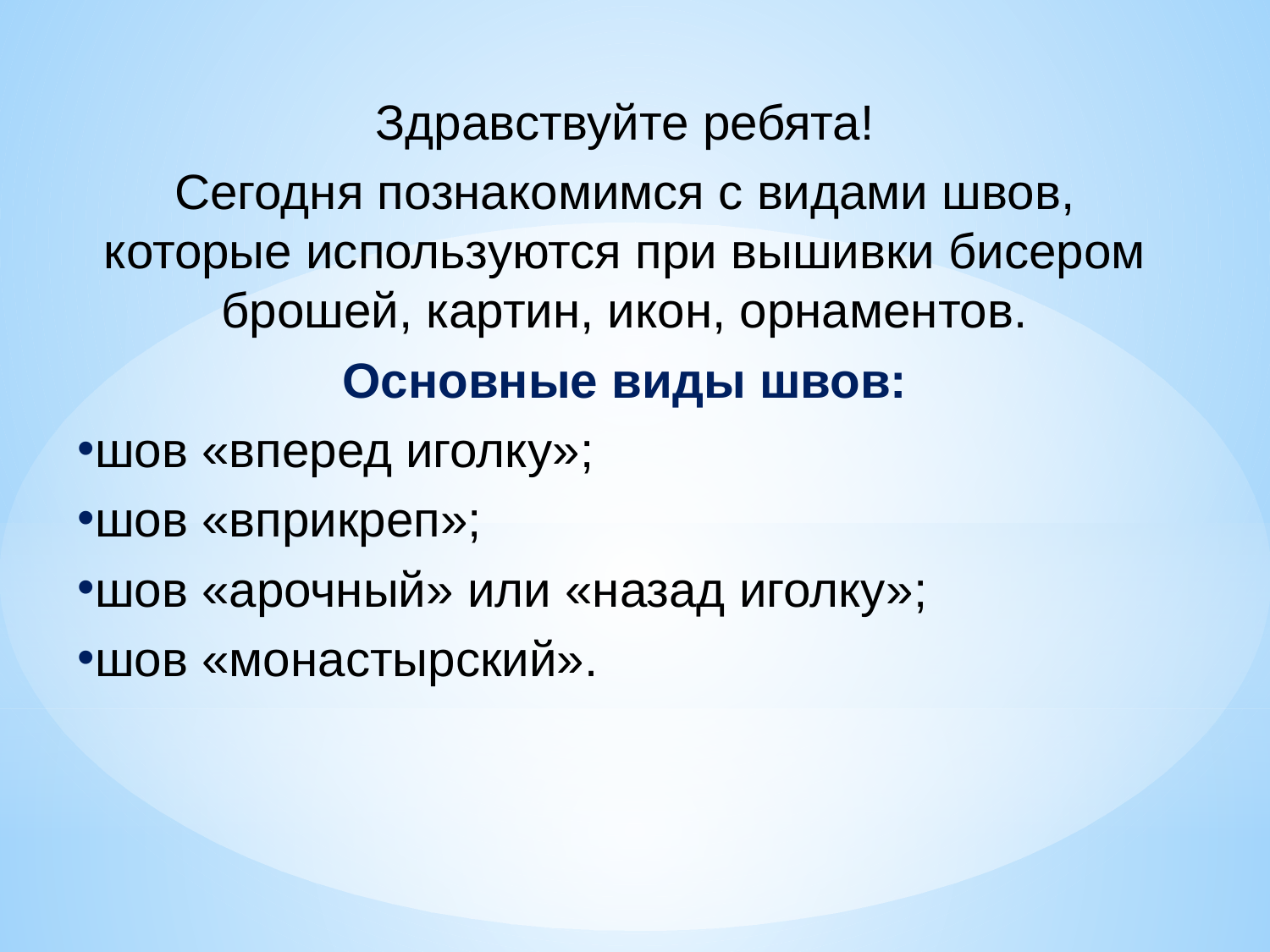

Здравствуйте ребята!
Сегодня познакомимся с видами швов, которые используются при вышивки бисером брошей, картин, икон, орнаментов.
Основные виды швов:
шов «вперед иголку»;
шов «вприкреп»;
шов «арочный» или «назад иголку»;
шов «монастырский».
#